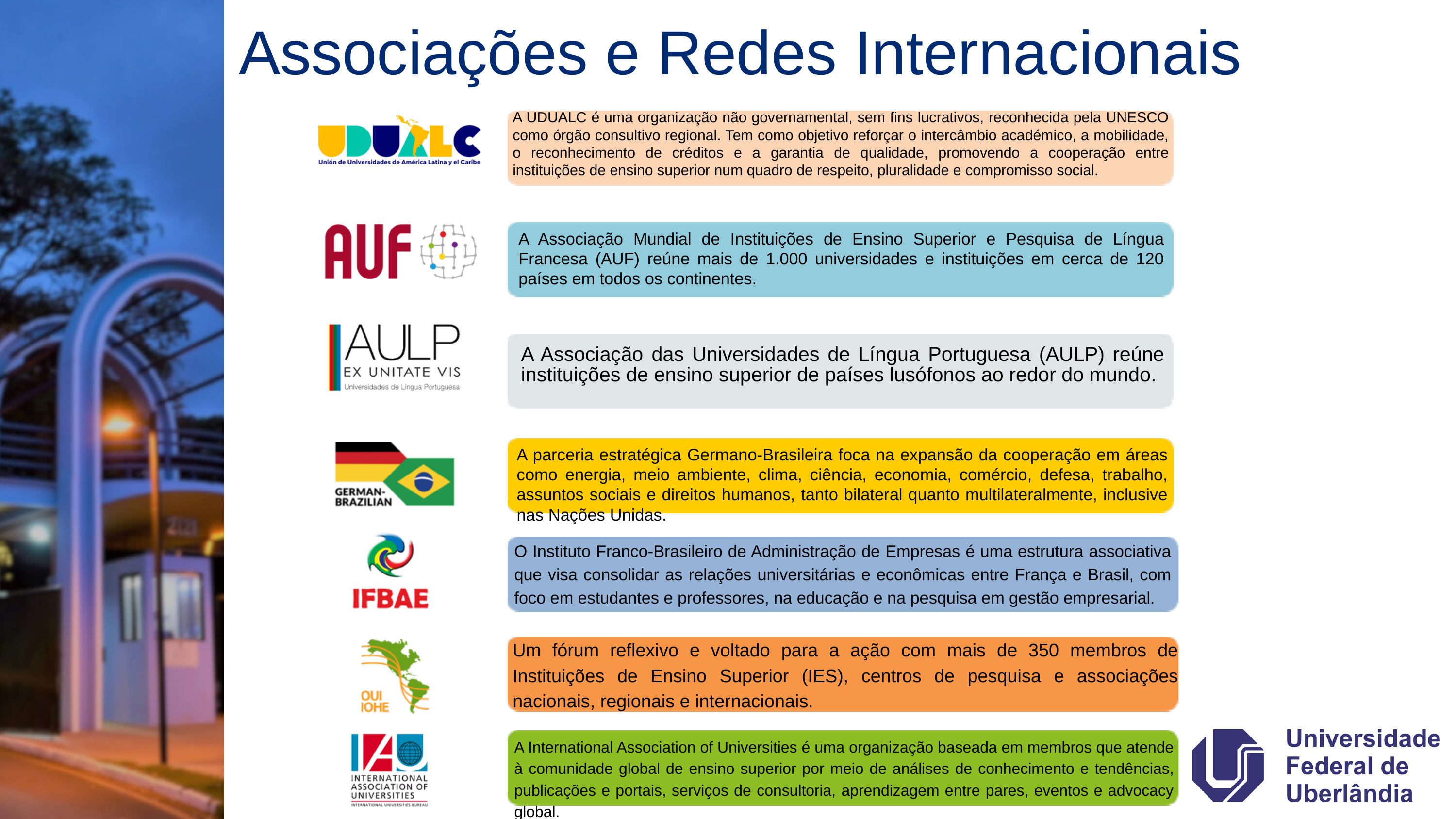

Associações e Redes Internacionais
A UDUALC é uma organização não governamental, sem fins lucrativos, reconhecida pela UNESCO como órgão consultivo regional. Tem como objetivo reforçar o intercâmbio académico, a mobilidade, o reconhecimento de créditos e a garantia de qualidade, promovendo a cooperação entre instituições de ensino superior num quadro de respeito, pluralidade e compromisso social.

A Associação Mundial de Instituições de Ensino Superior e Pesquisa de Língua Francesa (AUF) reúne mais de 1.000 universidades e instituições em cerca de 120 países em todos os continentes.

A Associação das Universidades de Língua Portuguesa (AULP) reúne instituições de ensino superior de países lusófonos ao redor do mundo.

A parceria estratégica Germano-Brasileira foca na expansão da cooperação em áreas como energia, meio ambiente, clima, ciência, economia, comércio, defesa, trabalho, assuntos sociais e direitos humanos, tanto bilateral quanto multilateralmente, inclusive nas Nações Unidas.

O Instituto Franco-Brasileiro de Administração de Empresas é uma estrutura associativa que visa consolidar as relações universitárias e econômicas entre França e Brasil, com foco em estudantes e professores, na educação e na pesquisa em gestão empresarial.
Um fórum reflexivo e voltado para a ação com mais de 350 membros de Instituições de Ensino Superior (IES), centros de pesquisa e associações nacionais, regionais e internacionais.

A International Association of Universities é uma organização baseada em membros que atende à comunidade global de ensino superior por meio de análises de conhecimento e tendências, publicações e portais, serviços de consultoria, aprendizagem entre pares, eventos e advocacy global.